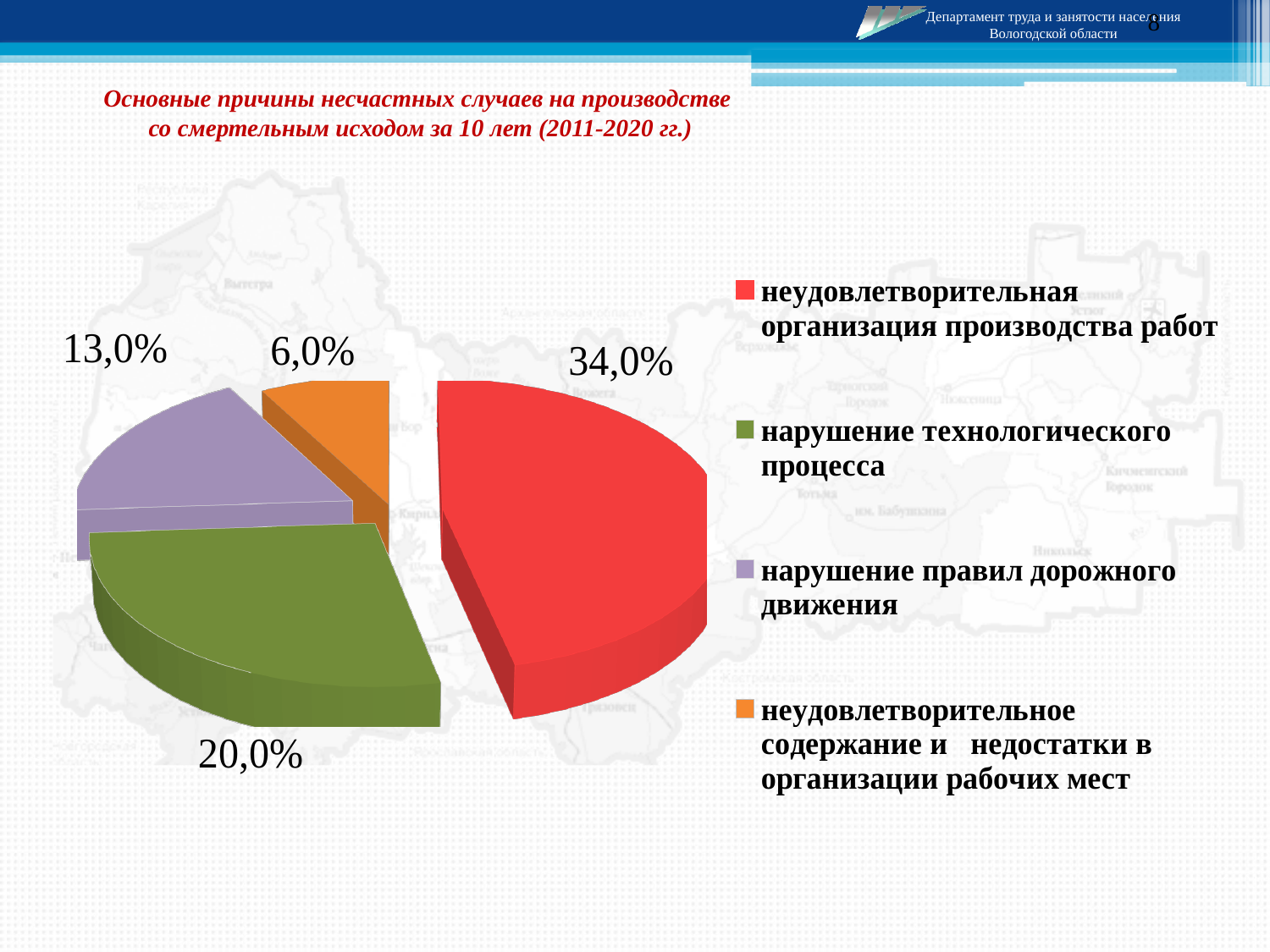

8
Основные причины несчастных случаев на производстве
 со смертельным исходом за 10 лет (2011-2020 гг.)

[unsupported chart]